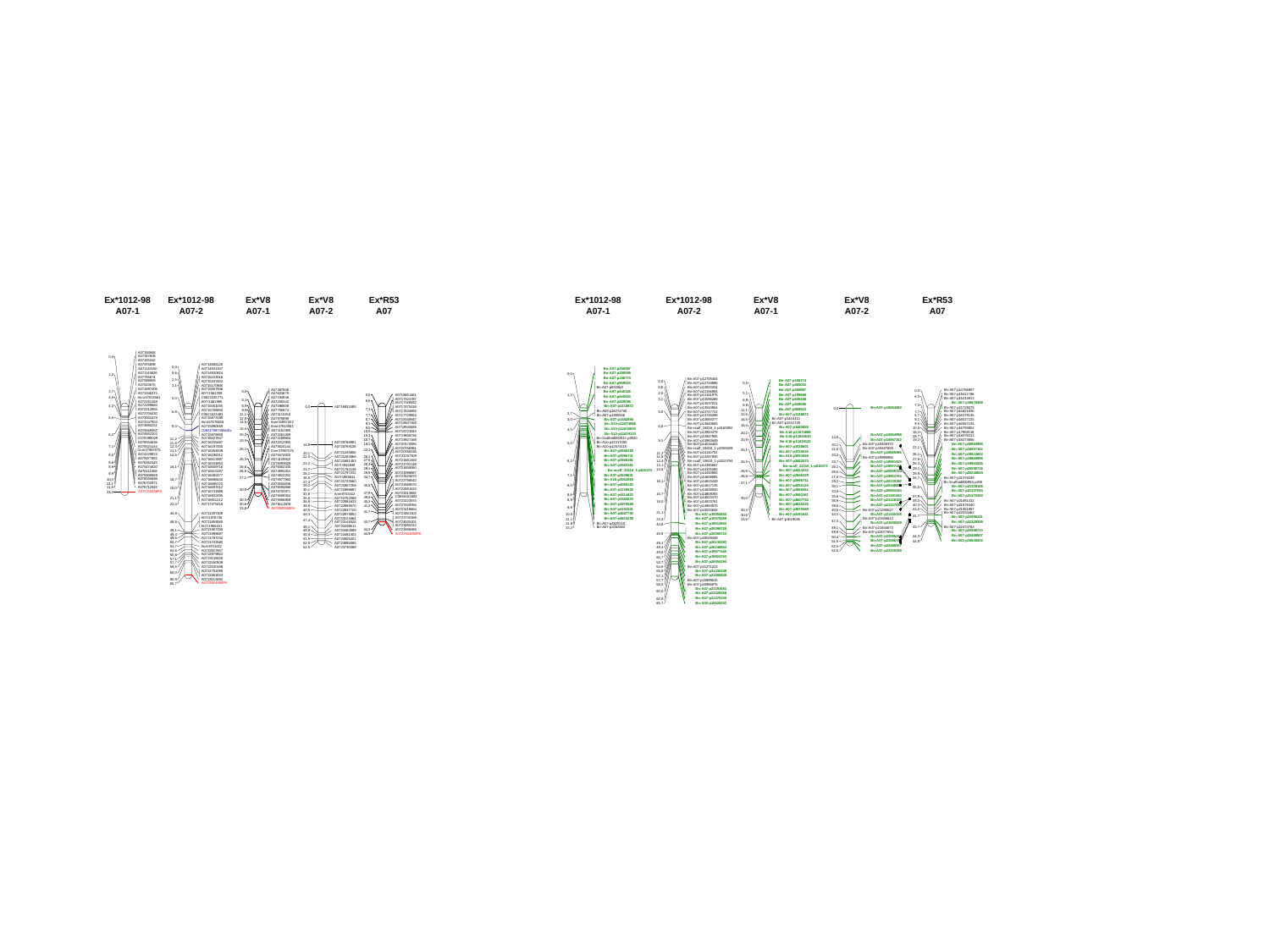

Ex*1012-98
A07-1
Ex*1012-98
A07-2
Ex*V8
A07-1
Ex*V8
A07-2
Ex*R53
A07
Bn-A07-p255987

Bn-A07-p199589
0,0

Bn-A07-p188774
Bn-A07-p12705404

Bn-A07-p188774

0,0
Bn-A07-p959523

Bn-A07-p12734895
0,0

Bn-A07-p665003
Bn-A07-p12833434
Bn-A07-p930068
0,6

Bn-A07-p255987
Bn-A07-p14766907
0,0

Bn-A07-p13156984
Bn-A07-p645188

5,1
2,5
Bn-A07-p15411766

Bn-A07-p199589

1,2

Bn-A07-p13161975
Bn-A07-p665003
6,5

Bn-A07-p15415913
Bn-A07-p13096286
3,1
Bn-A07-p645188
6,9
Bn-A07-p829095

Bn-A07-p15578269

Bn-A07-p13537021

Bn-A07-p829095
8,9
7,3

Bn-A07-p1118872

Bn-A07-p15729378
Bn-A07-p13543954
Bn-A07-p15054860
0,0
Bn-A07-p959523
11,1

Bn-A09-p18274708
Bn-A07-p15821030
7,7

Bn-A07-p13747722

5,0
3,7

Bn-A07-p1118872
12,8

Bn-A07-p1800556
Bn-A07-p16379135
Bn-A07-p13748498
8,7

Bn-A07-p1415413
Bn-A07-p1482858
14,5
Bn-A07-p16527225
9,1
4,0
Bn-A07-p13693377

Bn-A07-p1341729

Bn-A07-p16567234
9,5
Bn-A10-p11874688
Bn-A07-p13840665

15,4

6,8
Bn-A07-p1482858

Bn-A07-p16793852
Bn-scaff_15818_1-p2165992
10,0

Bn-A10-p11843630
4,3

Bn-A07-p17959118

Bn-A10-p11874688
18,3
Bn-A07-p13943479
20,2

Bn-A10-p11819120

Bn-A07-p18954998

Bn-A07-p18076313
Bn-A07-p13947955
18,7

Bn-A10-p11843630

14,8

Bn-Scaffold000632-p2930

Bn-A07-p18957162
20,9
Bn-A07-p18274656

19,2
Bn-A07-p13963849
9,3

Bn-A10-p11819120

Bn-A10-p12317050
5,0

Bn-A07-p18954998
Bn-A07-p14016405
Bn-A07-p19458370
20,1

Bn-A07-p3538601

Bn-A10-p12574115

23,1

Bn-scaff_15818_1-p2355639
Bn-A07-p19487659
21,0

Bn-A07-p18957162
25,1

Bn-A07-p2946329

Bn-A07-p3728535

Bn-A07-p14110753
Bn-A07-p19865996
11,2

Bn-A07-p19512603
26,1
23,2
Bn-A07-p2996741

Bn-A10-p3053568

Bn-A07-p14287940
11,8

Bn-A07-p19995985
Bn-A07-p19865996
27,8
Bn-A07-p3568361
Bn-scaff_15818_1-p3310794
6,2
12,4
Bn-A07-p3482570

26,3
Bn-A07-p19961825
23,7

Bn-A07-p19961825

28,3
Bn-A07-p14390667
13,1
Bn-A07-p3583161
Bn-scaff_22310_1-p815372

Bn-A07-p19977445
26,1

Bn-A07-p20090726

29,1
Bn-A07-p14325380
14,6

Bn-scaff_22310_1-p815372
Bn-A07-p4414432

26,6
Bn-A07-p20005724
26,5
Bn-A07-p14450900

Bn-A07-p20248654

29,9
Bn-A07-p3538601
Bn-A07-p2946329

7,1
26,8
Bn-A07-p19924753
27,4
Bn-A07-p14606994

Bn-A07-p21078249
34,7

Bn-A10-p3053568

Bn-A07-p2996741

Bn-A07-p20135392

Bn-A07-p14623449

16,1
29,2
Bn-Scaffold000856-p200

27,1

Bn-A07-p4050120
Bn-A07-p4050120
8,0
Bn-A07-p14627135

Bn-A07-p20248654

Bn-A07-p21328168
30,1

35,5

Bn-A07-p3728535
Bn-A07-p14628930
Bn-A07-p3568361
Bn-A07-p20554194

Bn-A07-p21337094
33,8

Bn-A07-p14809393
16,7
Bn-A07-p4414432
Bn-A07-p3583161
8,6

Bn-A07-p21191683
Bn-A07-p21475300

35,6
37,9
Bn-A07-p14823470
30,0

Bn-A07-p3482570
Bn-A07-p4687740
8,9

Bn-A07-p21328168
Bn-A07-p21681332
36,9

39,3
Bn-A07-p14823761
18,0

Bn-A07-p3975589
Bn-A07-p4815239
Bn-A07-p21678440

40,3
Bn-A07-p21337094
39,6
Bn-A07-p14863875

9,9

Bn-A07-p4191541
Bn-A07-p21961987
41,2
Bn-A07-p3975589
Bn-A07-p15033648
30,3
Bn-A07-p21280027
40,5

21,1
Bn-A07-p22034462

Bn-A07-p4687740
Bn-A07-p15054860
Bn-A07-p21430149
Bn-A07-p4191541
10,5
44,3
30,6
41,7

Bn-A07-p22096241
Bn-A07-p4815239
Bn-A07-p15578269
Bn-A07-p21586613
Bn-A07-p3618045
11,1
33,6
22,4

47,4

Bn-A07-p22329359

Bn-A07-p21600829

Bn-A07-p4825210

11,8
Bn-A07-p19512603
44,8

Bn-A07-p22474782
43,7
Bn-A07-p3262864
33,2
Bn-A07-p21844673
49,1
Bn-A07-p20090726

Bn-A07-p22586713
Bn-A07-p22077654
49,9
Bn-A07-p20005724
48,8

Bn-A07-p22488507

Bn-A07-p22096241
44,3

50,4

Bn-A07-p20029449

Bn-A02-p15628202
Bn-A07-p22586713

44,9
51,5

Bn-A07-p20135392

49,1

Bn-A07-p22488507
52,0
Bn-A07-p20248654
49,4

Bn-A07-p22329359
52,5
Bn-A07-p19977445
49,6

Bn-A07-p19924753
50,7

Bn-A07-p20554194
53,7

Bn-A07-p21271213
54,6
Bn-A07-p21430149
55,8
Bn-A07-p21600829
57,1

Bn-A07-p20999615
57,7
Bn-A07-p20986876
58,5
Bn-A07-p21191683

60,0
Bn-A07-p21328168
Bn-A07-p21475300
60,9
Bn-A02-p15628202
65,7
Ex*1012-98
A07-1
Ex*1012-98
A07-2
Ex*V8
A07-1
Ex*V8
A07-2
Ex*R53
A07
A07194948

A07267608
0,0

A07255342
A07975899
A0714806126

0,0
A071110150

A0714831307
A071145826
A0714930824
0,6
1,2

A07755874
A0715243016

2,5
A07598859

A0715237452
A07623675
A0715170906
3,1

A071897406
A0715557946
A07267608

3,7
0,0

A071346272
A07r1561209

A07623675
A0716651461
0,0

Annr37913561
4,0
C0621335771
A07194948
5,0

A0717324787

5,1
6,5
A072261269
A07r1561985

A07255342

A0717328832

A072289684
4,3
A0715551035
A07598859
6,9
A0716932495
0,0
A0717475418

7,3
A072312955
A0715786850
A07755874
8,9

A0717634892

6,8
A072704430

C0621523483
A071110150

11,1
A0717729854
7,7

A073001078
5,0
A0715873199
A07975899
12,8

A0718348847
8,7

A073247924
Annr37076816
Annr31957322
14,5
A0718507368
9,1

A074894251
A0715890559
Annr37913561

9,3

A0718545826
9,5

15,4

A075569352
C0621758739hetEx

A071182365

A0718723843

10,0

A074922202
6,2
A0715876859
A072261269
20,2

A0719806736
18,3

C078399029
A0716027847
A072289684
11,2

A0719927169
18,7

20,9

A075554636

A0716155487

A072312955
A0720766981
11,8

A0720170580
19,2
14,8

A075524144
7,1
A0716197455

A0720769136
12,4
A075524144

A0720766981

25,1

23,1
Cnnr37987075
A0716264839

Cnnr37987075

13,1

A0720769136
A0721245856
20,1
A074129822
8,0

A0716196312

14,6
A075474820

A0721297309
26,1
A0721264568
21,0

A075977982

A0716513397
A074129822
26,3

A0721681453
27,8

A0721681453

A076362345

8,6
A0716334853
C078399029
23,2
A0721782148
28,3

A07r1945949

A075474820
8,9
A0716509716
A076362345
16,1
26,6
A0721859060
29,1
A0721782148

23,7

A076111508
A0716515197
A074894251

26,8
A0721998687
29,9
A0721797232
9,9

26,1

A075906859
A0716492477
A074922202

A0722624670
34,7
A07r1955631
26,5
27,1

A076594698

10,5
A0716688440
A075977982
16,7
A0722798542

A0721743560
27,4
A076702971
11,1
A0716696722
A075554636

A0722889570
35,5
A0721907258

29,2

A076712945
11,8
A0716697012
A076594698
18,0
A0722881633
A0721998687
30,1
30,0
A0716731989
A075218416PA
A076702971
33,2
A0723013692
37,9
Annr9703412

33,8

A0716932495
A075569352

C0636153603
39,3
A0722752089
21,1
35,6

A0716911212
A075906859
30,3
A0723223874
40,3
A0722881633
36,9

A0717475418
A076111508
22,4
30,6
A0723349355
41,2
A0722889570
39,6

A075593585PA
33,6
A0723418664
A0722837720

40,5
41,7

A0723481303
A0721297309
44,8
A0722979853
44,3

A0723730388
A07r1978746

A0723124464

47,4

A0724005201
A0721859060
43,7
48,8

A0723149328

A0723885312
A07r1955631
A0723298011
49,1

A0723896065
A0721907258
44,3
49,1
A0723464598
49,9

A0721998687
A0723924890PA
44,9
49,4
A0723481303
50,4

A0721797232
49,6
A0724005201

51,5

A0721743560
50,7
A0723896065
52,0

Annr9703412
53,7

A0723730388
52,5

A0722827857
54,6

A0722979853
55,8

A0723149328
57,1

A0722550509
57,7

A0722540188
58,5
A0722752089

60,0
A0722881633

A0723013692
60,9
A0723924890PA
65,7